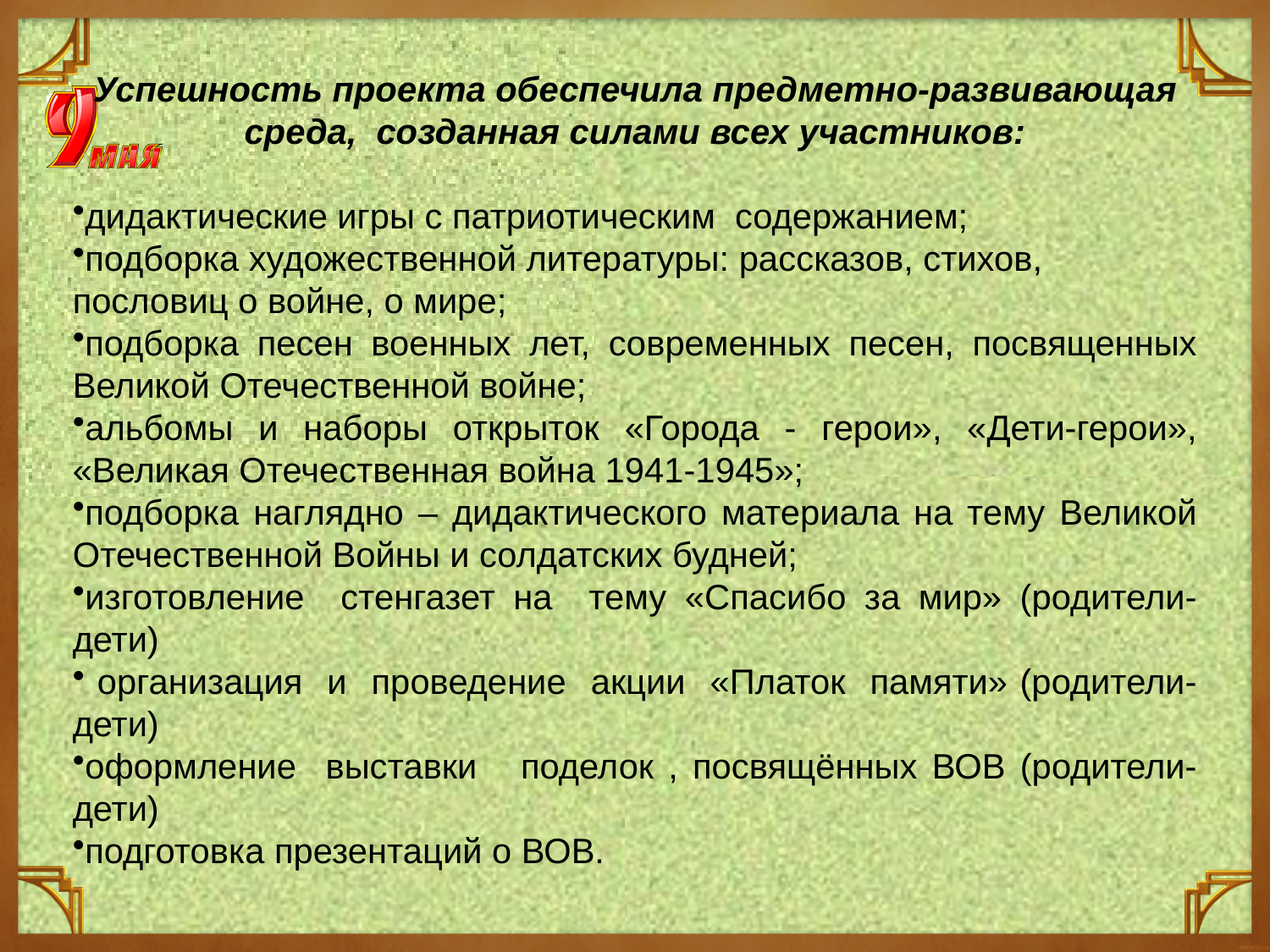

Успешность проекта обеспечила предметно-развивающая среда,  созданная силами всех участников:

дидактические игры с патриотическим  содержанием;
подборка художественной литературы: рассказов, стихов, пословиц о войне, о мире;
подборка песен военных лет, современных песен, посвященных Великой Отечественной войне;
альбомы и наборы открыток «Города - герои», «Дети-герои», «Великая Отечественная война 1941-1945»;
подборка наглядно – дидактического материала на тему Великой Отечественной Войны и солдатских будней;
изготовление  стенгазет на  тему «Спасибо за мир» (родители-дети)
 организация  и  проведение  акции  «Платок  памяти» (родители-дети)
оформление  выставки   поделок , посвящённых ВОВ (родители-дети)
подготовка презентаций о ВОВ.